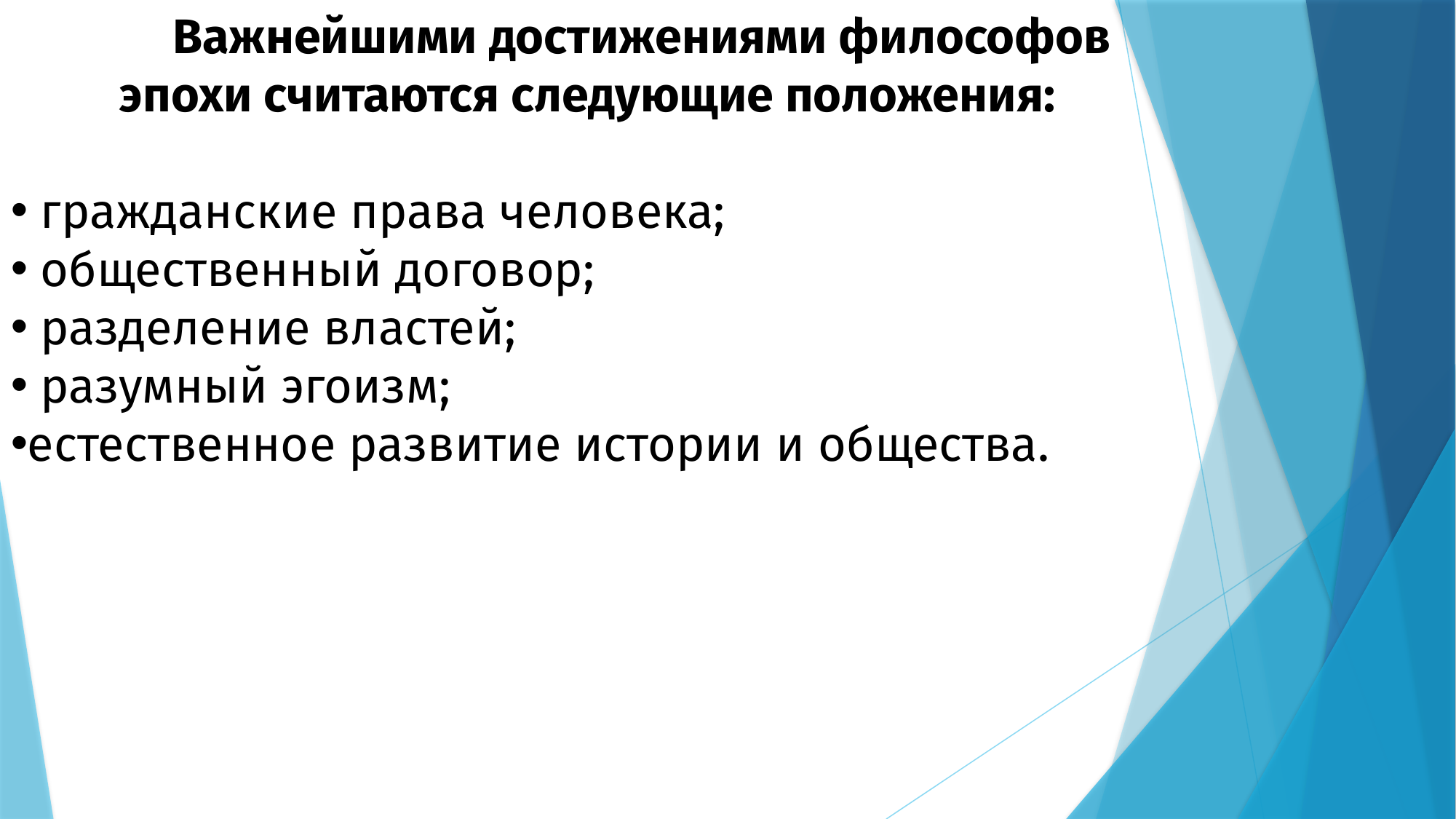

Важнейшими достижениями философов эпохи считаются следующие положения:

 гражданские права человека;
 общественный договор;
 разделение властей;
 разумный эгоизм;
естественное развитие истории и общества.